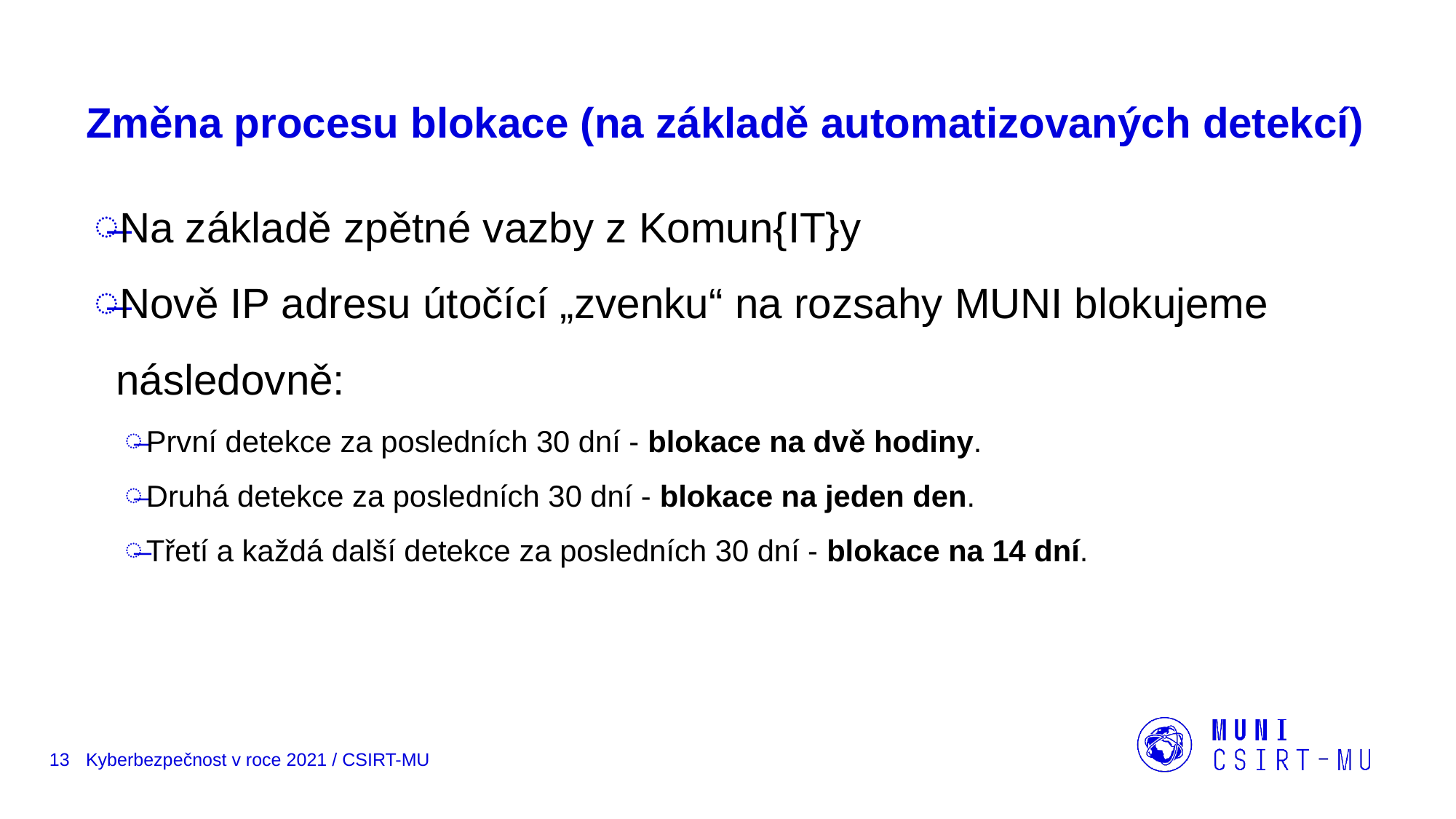

# Změna procesu blokace (na základě automatizovaných detekcí)
Na základě zpětné vazby z Komun{​​​​​​​IT}​​​​​​​y
Nově IP adresu útočící „zvenku“ na rozsahy MUNI blokujeme následovně:
První detekce za posledních 30 dní - blokace na dvě hodiny.
Druhá detekce za posledních 30 dní - blokace na jeden den.
Třetí a každá další detekce za posledních 30 dní - blokace na 14 dní.
13
Kyberbezpečnost v roce 2021 / CSIRT-MU